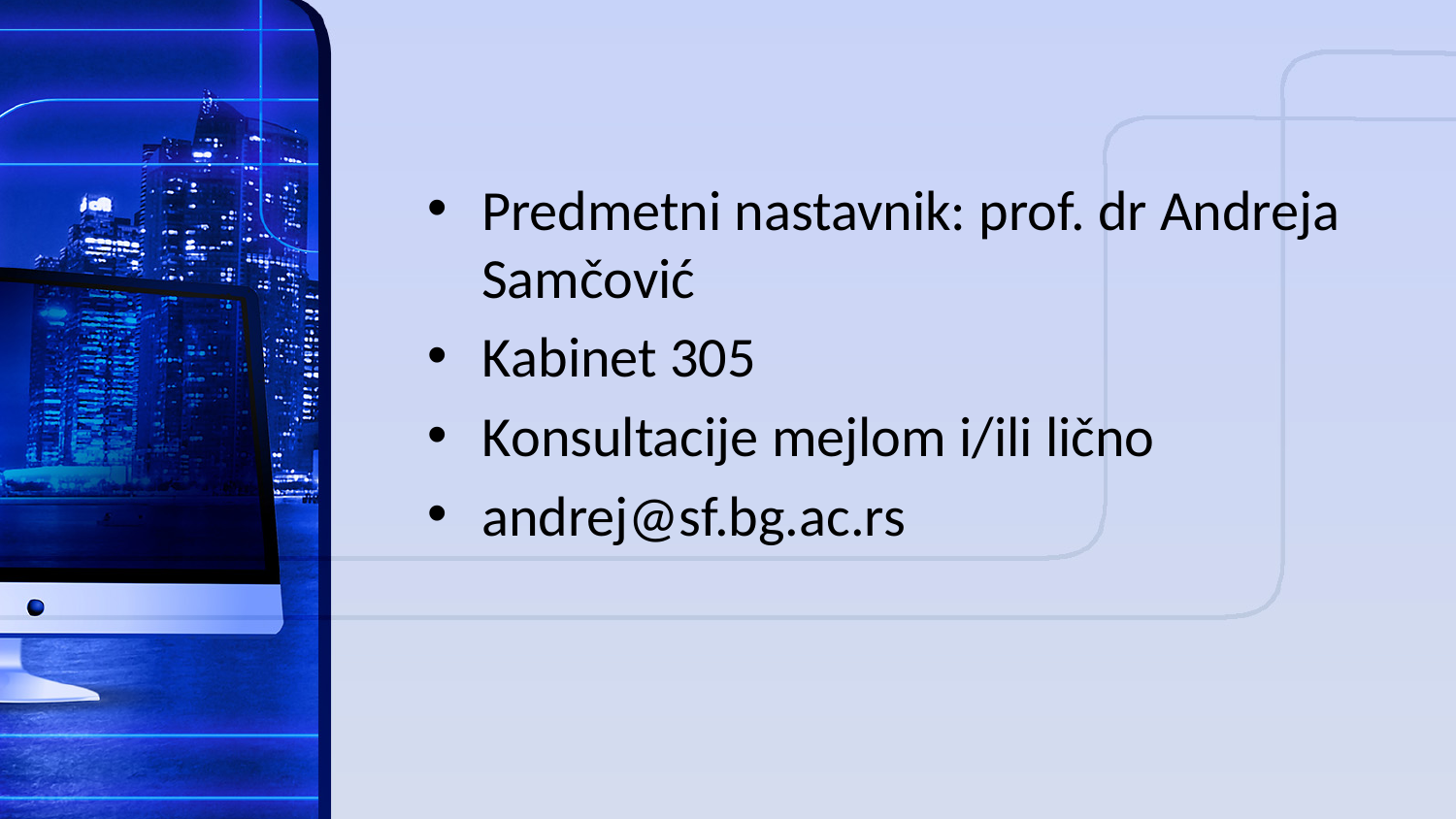

Predmetni nastavnik: prof. dr Andreja Samčović
Kabinet 305
Konsultacije mejlom i/ili lično
andrej@sf.bg.ac.rs